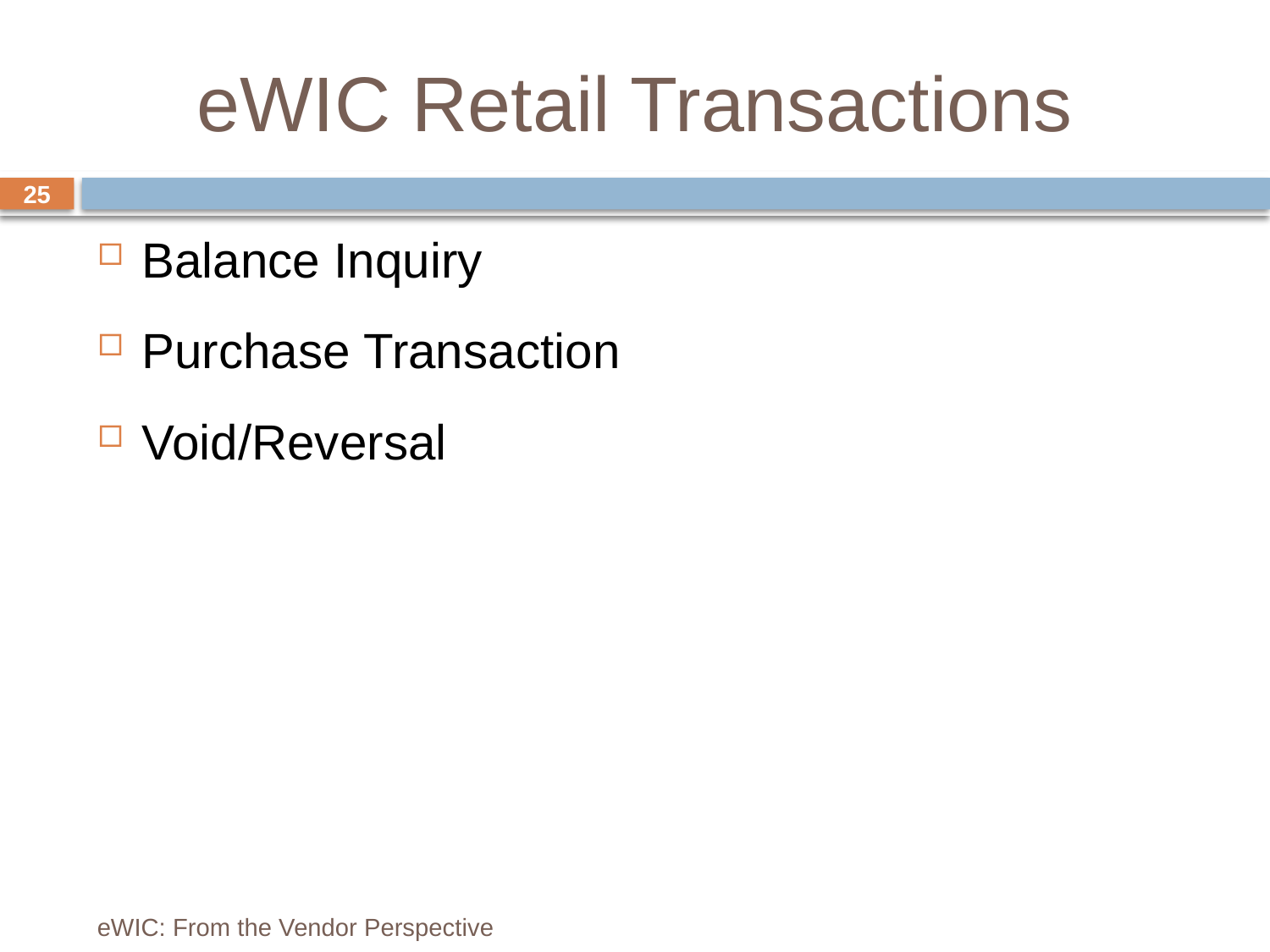

# eWIC Retail Transactions
25
Balance Inquiry
Purchase Transaction
Void/Reversal
eWIC: From the Vendor Perspective